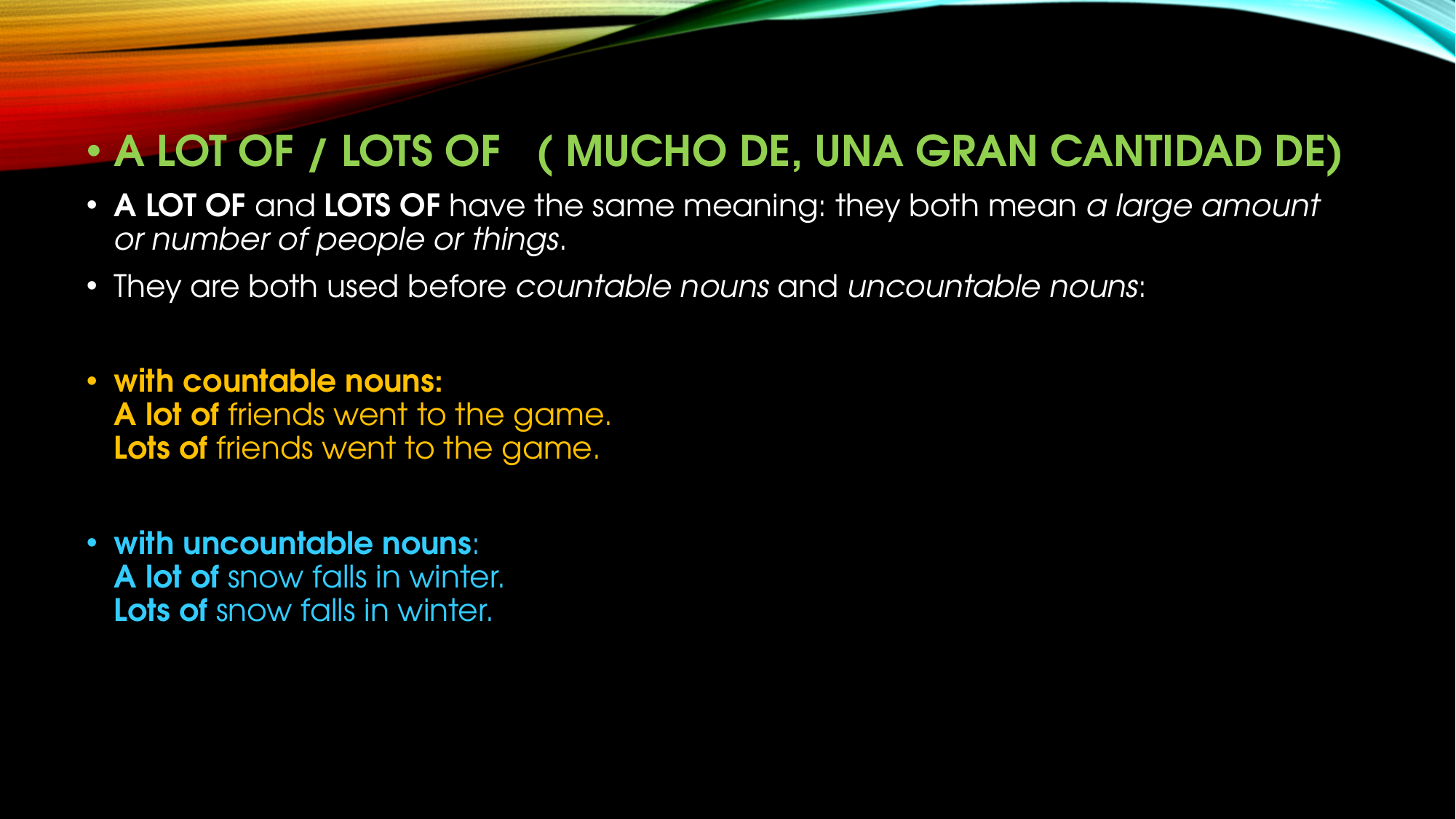

A LOT OF / LOTS OF   ( MUCHO DE, UNA GRAN CANTIDAD DE)
A LOT OF and LOTS OF have the same meaning: they both mean a large amount or number of people or things.
They are both used before countable nouns and uncountable nouns:

with countable nouns:
A lot of friends went to the game.
Lots of friends went to the game.

with uncountable nouns:
A lot of snow falls in winter.
Lots of snow falls in winter.